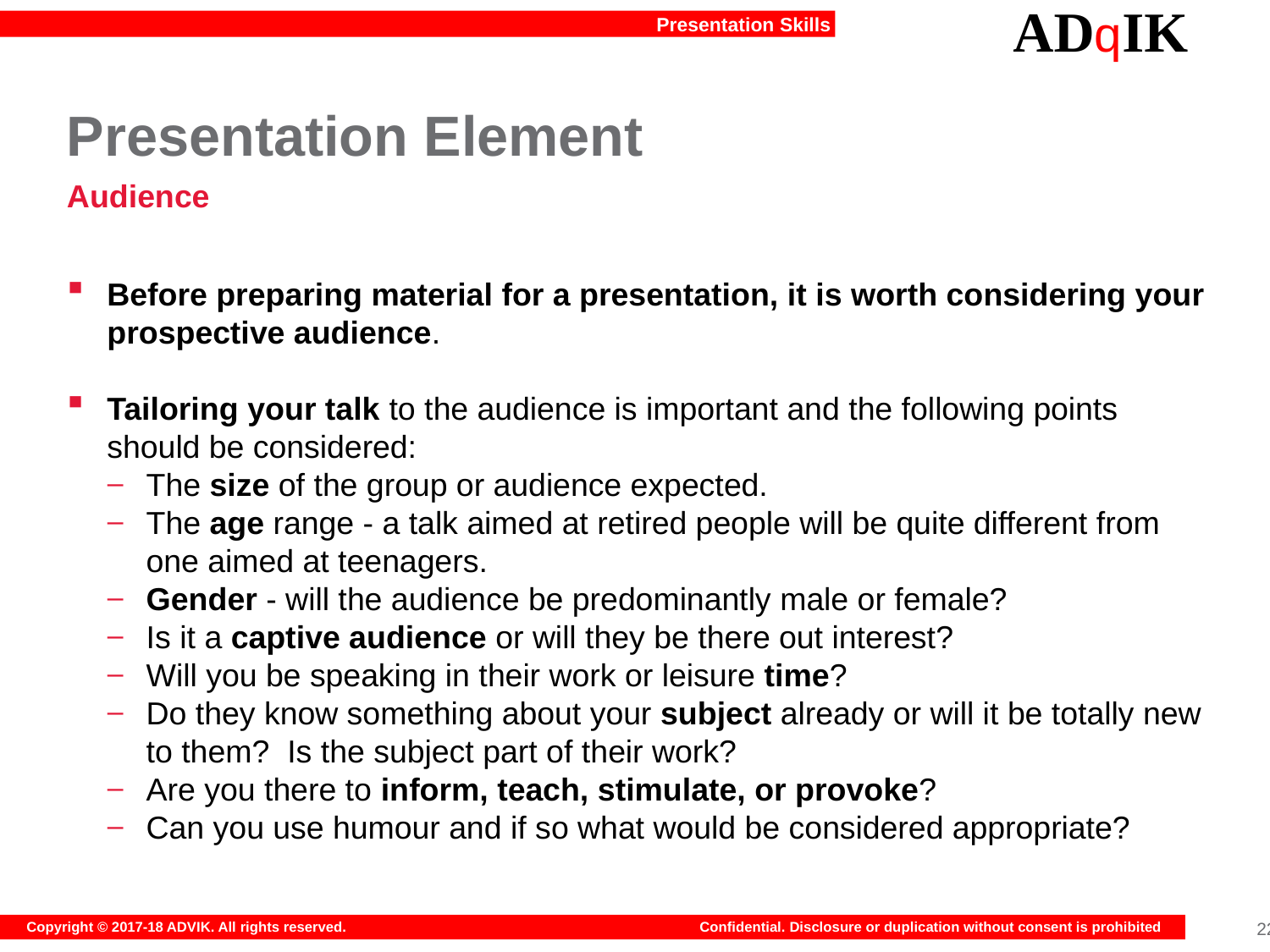

# Presentation Element
Audience
Before preparing material for a presentation, it is worth considering your prospective audience.

Tailoring your talk to the audience is important and the following points should be considered:
The size of the group or audience expected.
The age range - a talk aimed at retired people will be quite different from one aimed at teenagers.
Gender - will the audience be predominantly male or female?
Is it a captive audience or will they be there out interest?
Will you be speaking in their work or leisure time?
Do they know something about your subject already or will it be totally new to them?  Is the subject part of their work?
Are you there to inform, teach, stimulate, or provoke?
Can you use humour and if so what would be considered appropriate?